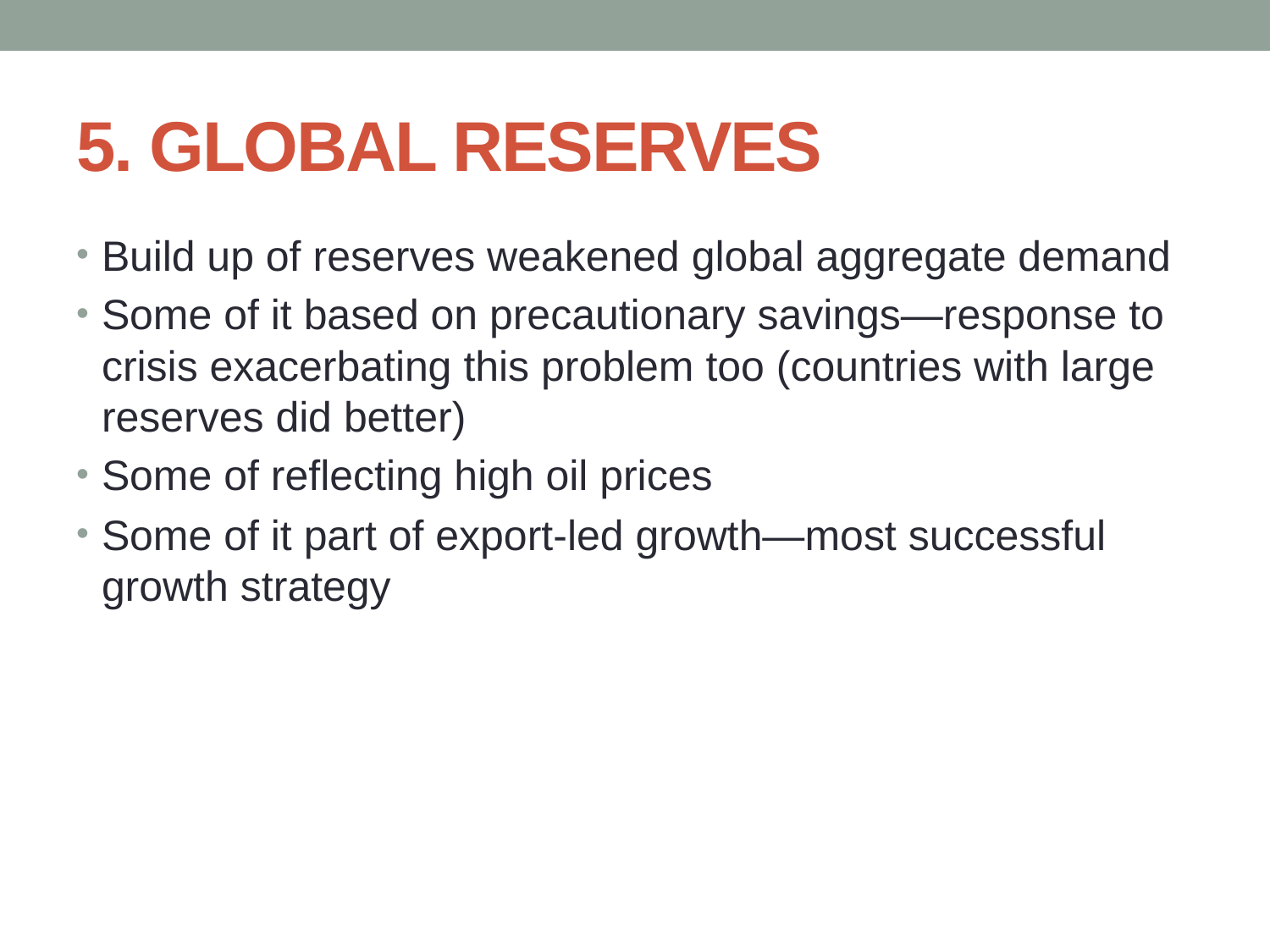

# 5. GLOBAL RESERVES
Build up of reserves weakened global aggregate demand
Some of it based on precautionary savings—response to crisis exacerbating this problem too (countries with large reserves did better)
Some of reflecting high oil prices
Some of it part of export-led growth—most successful growth strategy